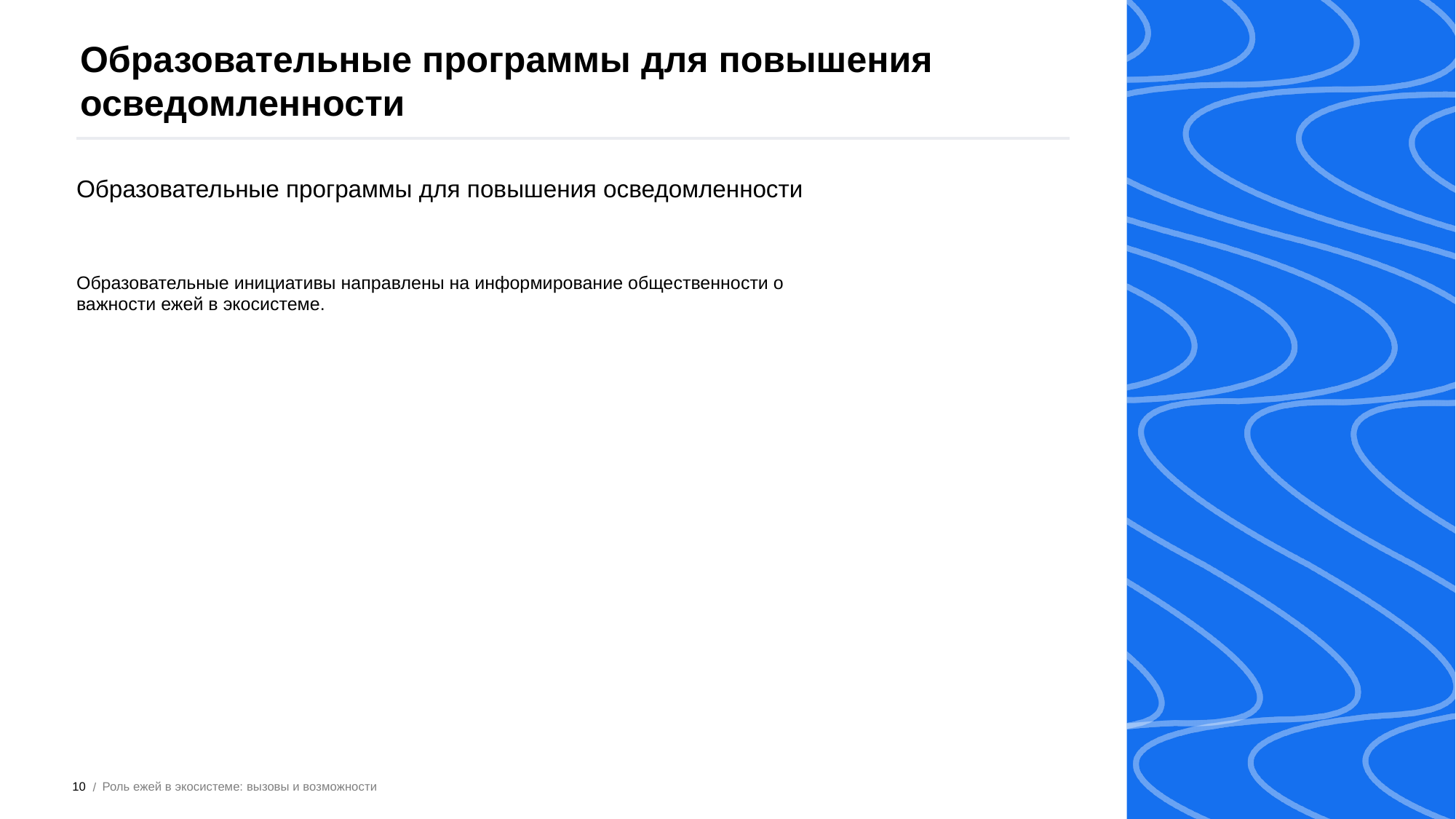

Образовательные программы для повышения осведомленности

Образовательные программы для повышения осведомленности
Образовательные инициативы направлены на информирование общественности о важности ежей в экосистеме.

10
Роль ежей в экосистеме: вызовы и возможности
 /